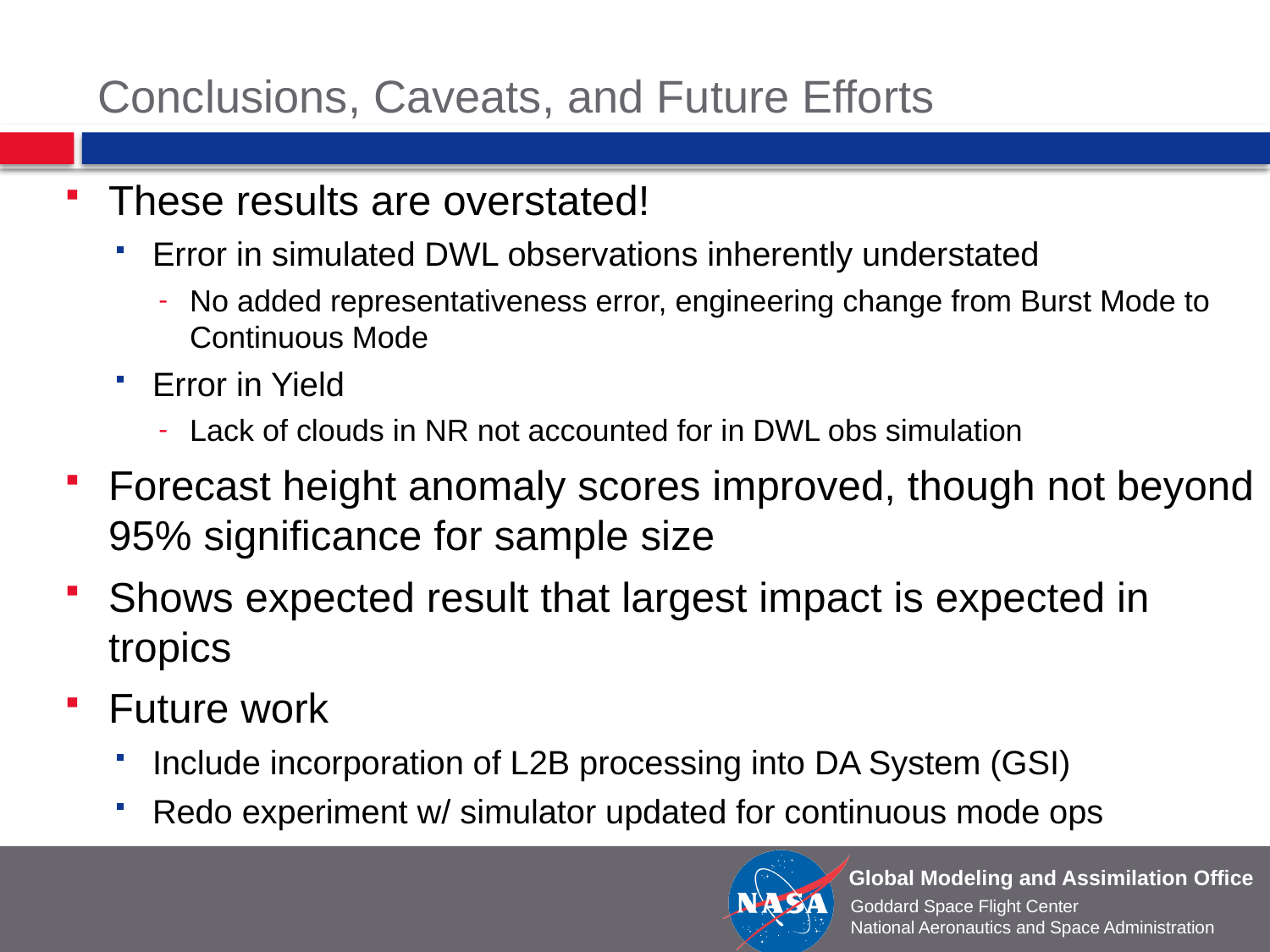

# Conclusions, Caveats, and Future Efforts
These results are overstated!
Error in simulated DWL observations inherently understated
No added representativeness error, engineering change from Burst Mode to Continuous Mode
Error in Yield
Lack of clouds in NR not accounted for in DWL obs simulation
Forecast height anomaly scores improved, though not beyond 95% significance for sample size
Shows expected result that largest impact is expected in tropics
Future work
Include incorporation of L2B processing into DA System (GSI)
Redo experiment w/ simulator updated for continuous mode ops